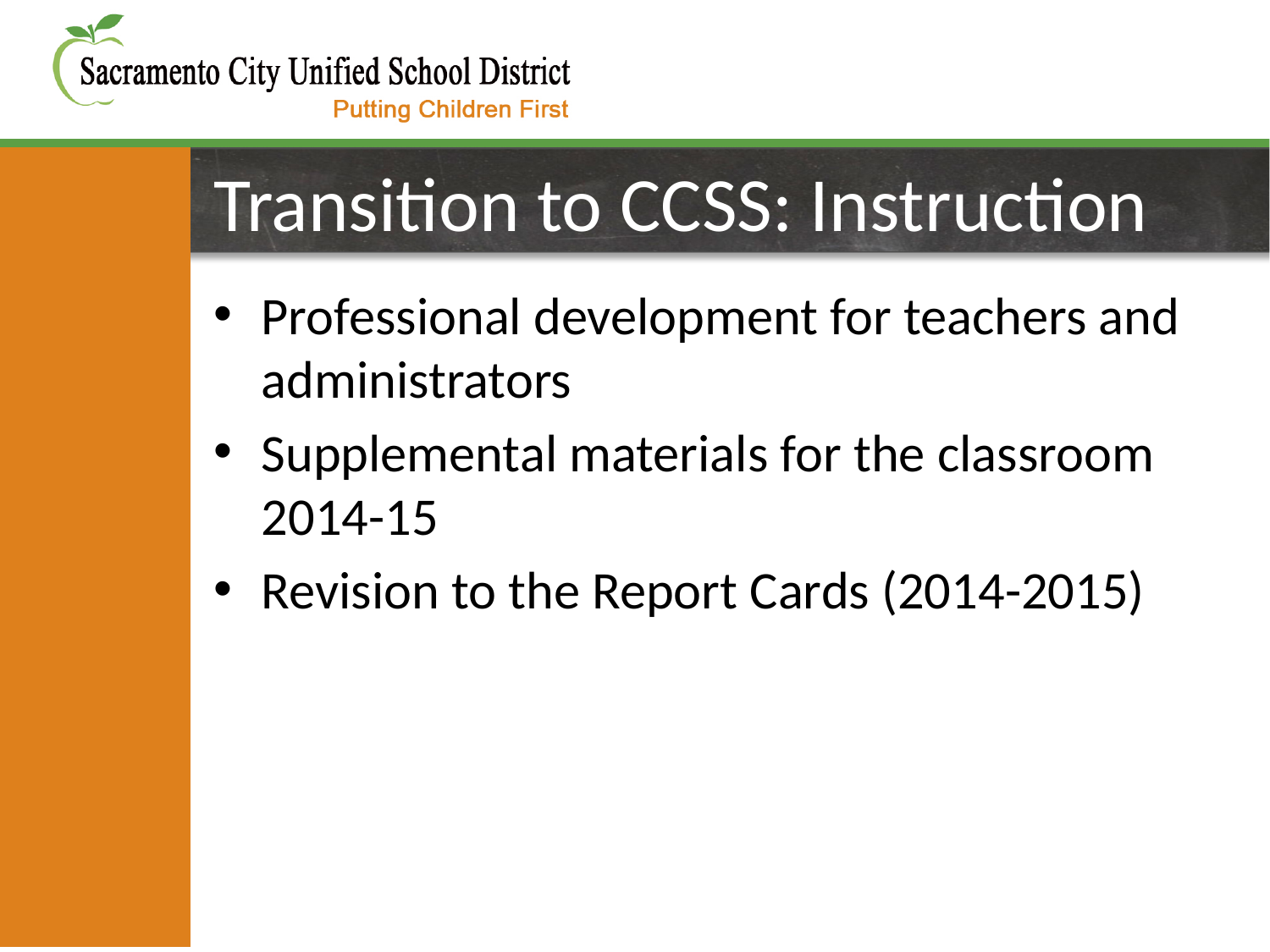

# Transition to CCSS: Instruction
Professional development for teachers and administrators
Supplemental materials for the classroom 2014-15
Revision to the Report Cards (2014-2015)